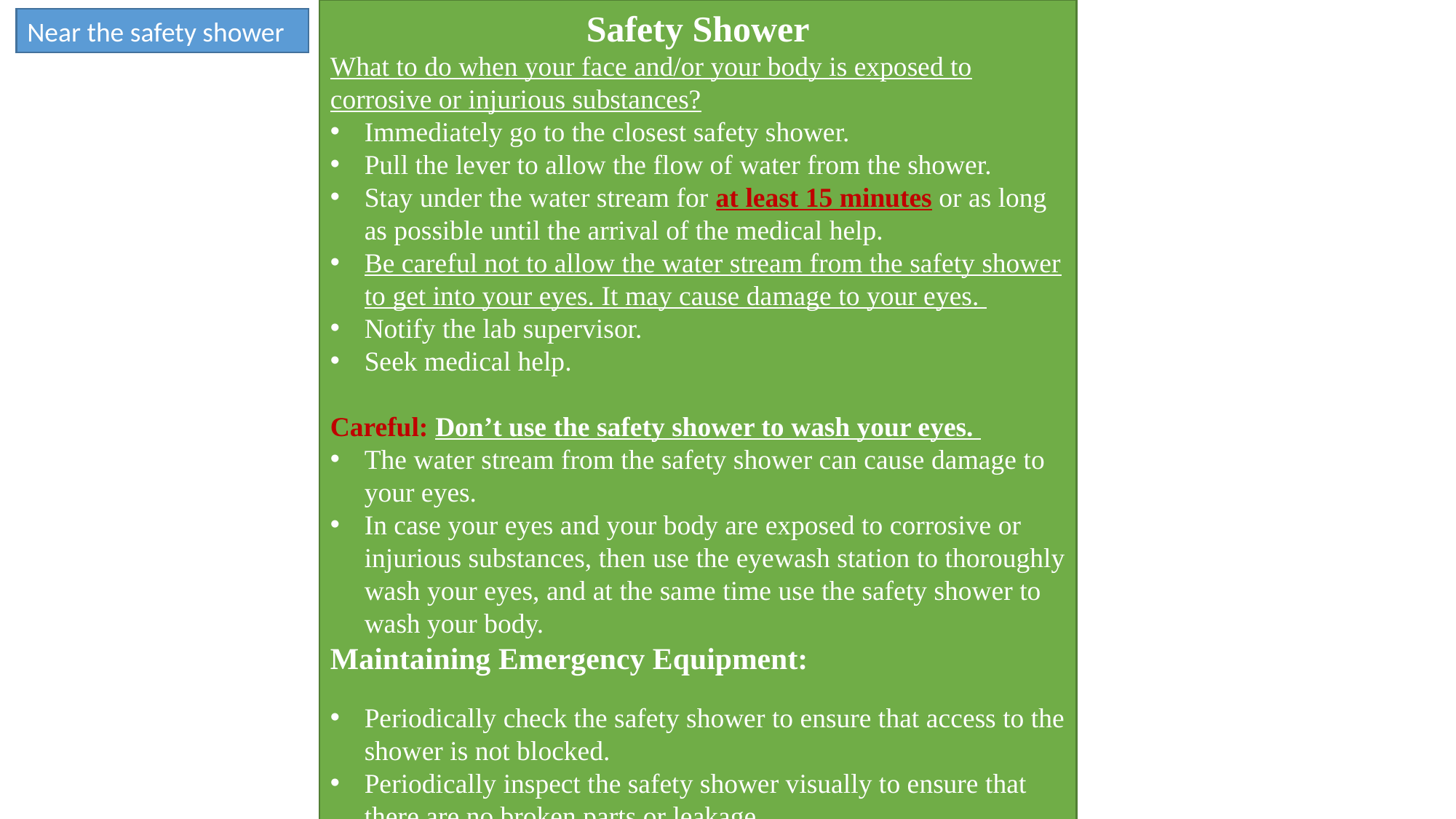

Safety Shower
What to do when your face and/or your body is exposed to corrosive or injurious substances?
Immediately go to the closest safety shower.
Pull the lever to allow the flow of water from the shower.
Stay under the water stream for at least 15 minutes or as long as possible until the arrival of the medical help.
Be careful not to allow the water stream from the safety shower to get into your eyes. It may cause damage to your eyes.
Notify the lab supervisor.
Seek medical help.

Careful: Don’t use the safety shower to wash your eyes.
The water stream from the safety shower can cause damage to your eyes.
In case your eyes and your body are exposed to corrosive or injurious substances, then use the eyewash station to thoroughly wash your eyes, and at the same time use the safety shower to wash your body.
Maintaining Emergency Equipment:

Periodically check the safety shower to ensure that access to the shower is not blocked.
Periodically inspect the safety shower visually to ensure that there are no broken parts or leakage.
Annual testing safety shower is a must.

Near the safety shower